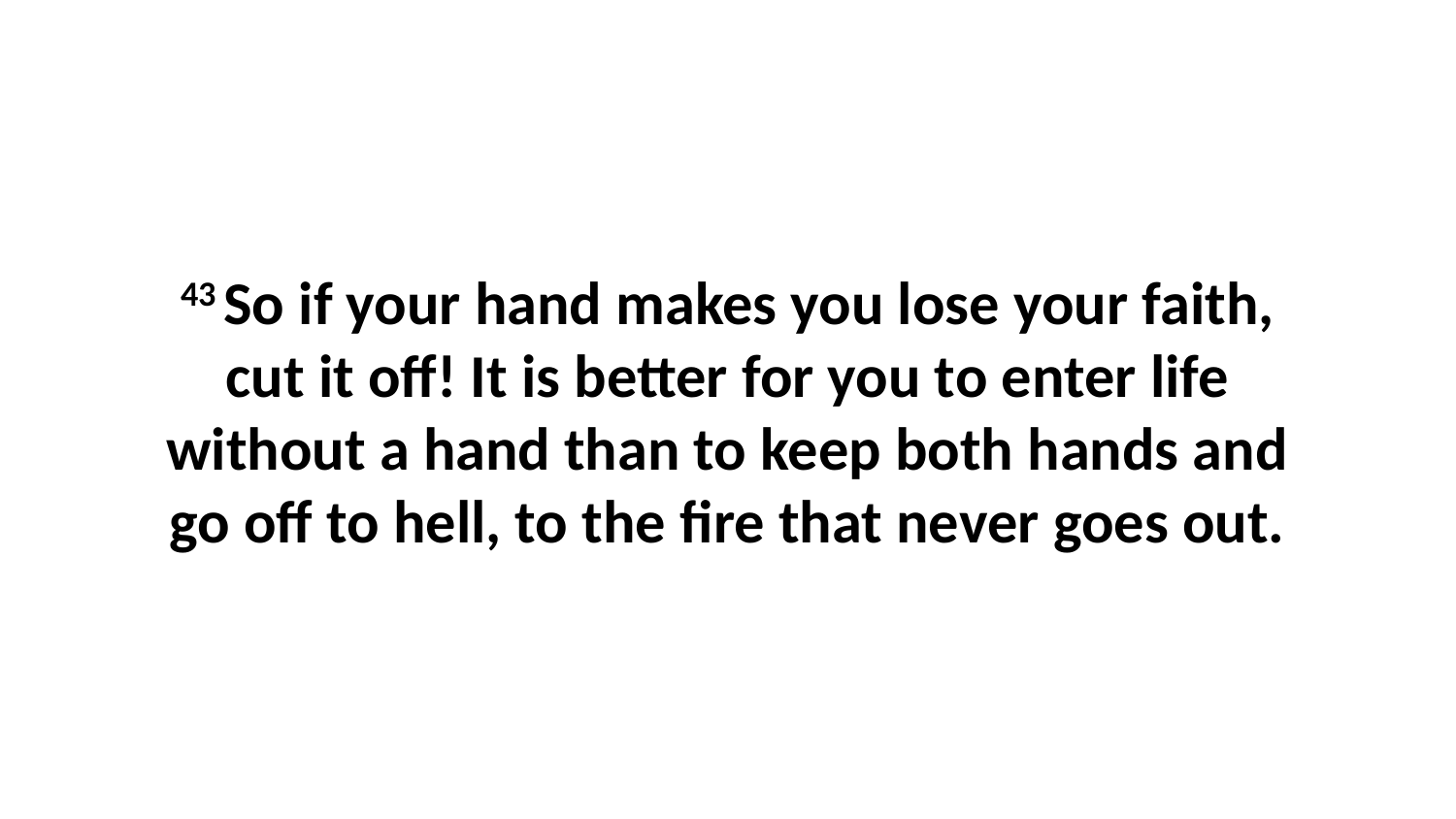

43 So if your hand makes you lose your faith, cut it off! It is better for you to enter life without a hand than to keep both hands and go off to hell, to the fire that never goes out.